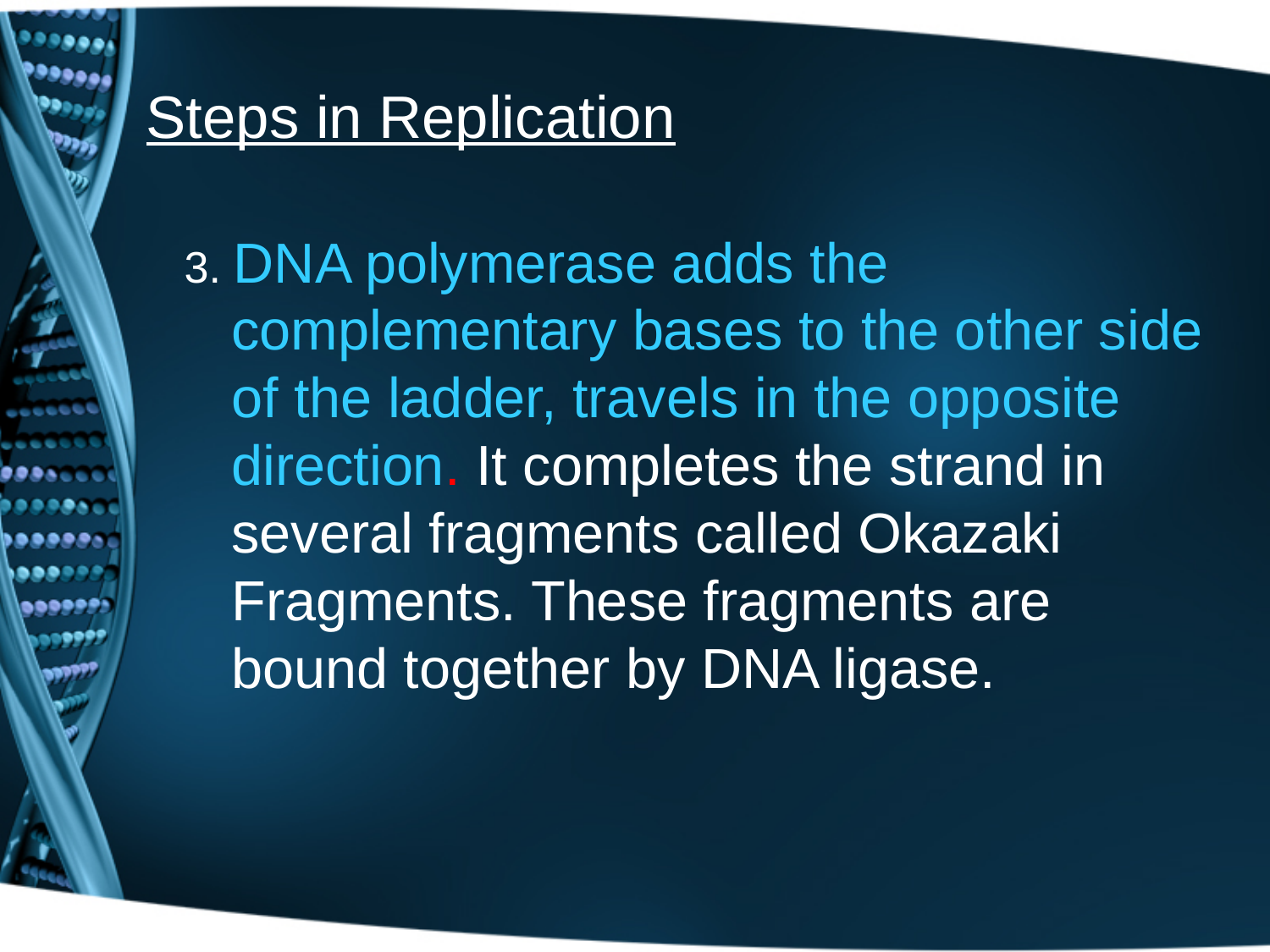

# Steps in Replication
3. DNA polymerase adds the complementary bases to the other side of the ladder, travels in the opposite direction. It completes the strand in several fragments called Okazaki Fragments. These fragments are bound together by DNA ligase.